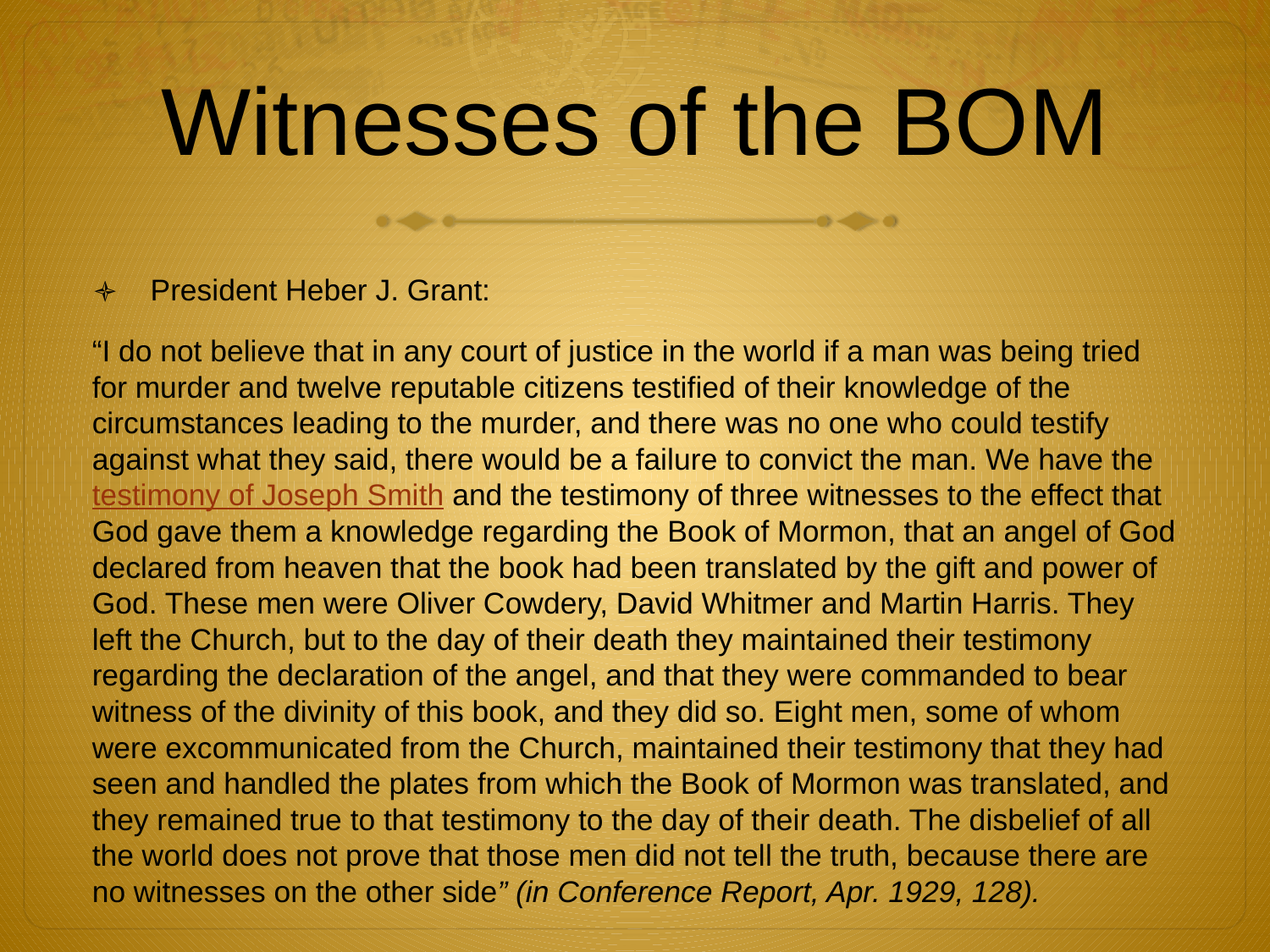

# Witnesses of the BOM
President Heber J. Grant:
“I do not believe that in any court of justice in the world if a man was being tried for murder and twelve reputable citizens testified of their knowledge of the circumstances leading to the murder, and there was no one who could testify against what they said, there would be a failure to convict the man. We have the testimony of Joseph Smith and the testimony of three witnesses to the effect that God gave them a knowledge regarding the Book of Mormon, that an angel of God declared from heaven that the book had been translated by the gift and power of God. These men were Oliver Cowdery, David Whitmer and Martin Harris. They left the Church, but to the day of their death they maintained their testimony regarding the declaration of the angel, and that they were commanded to bear witness of the divinity of this book, and they did so. Eight men, some of whom were excommunicated from the Church, maintained their testimony that they had seen and handled the plates from which the Book of Mormon was translated, and they remained true to that testimony to the day of their death. The disbelief of all the world does not prove that those men did not tell the truth, because there are no witnesses on the other side” (in Conference Report, Apr. 1929, 128).